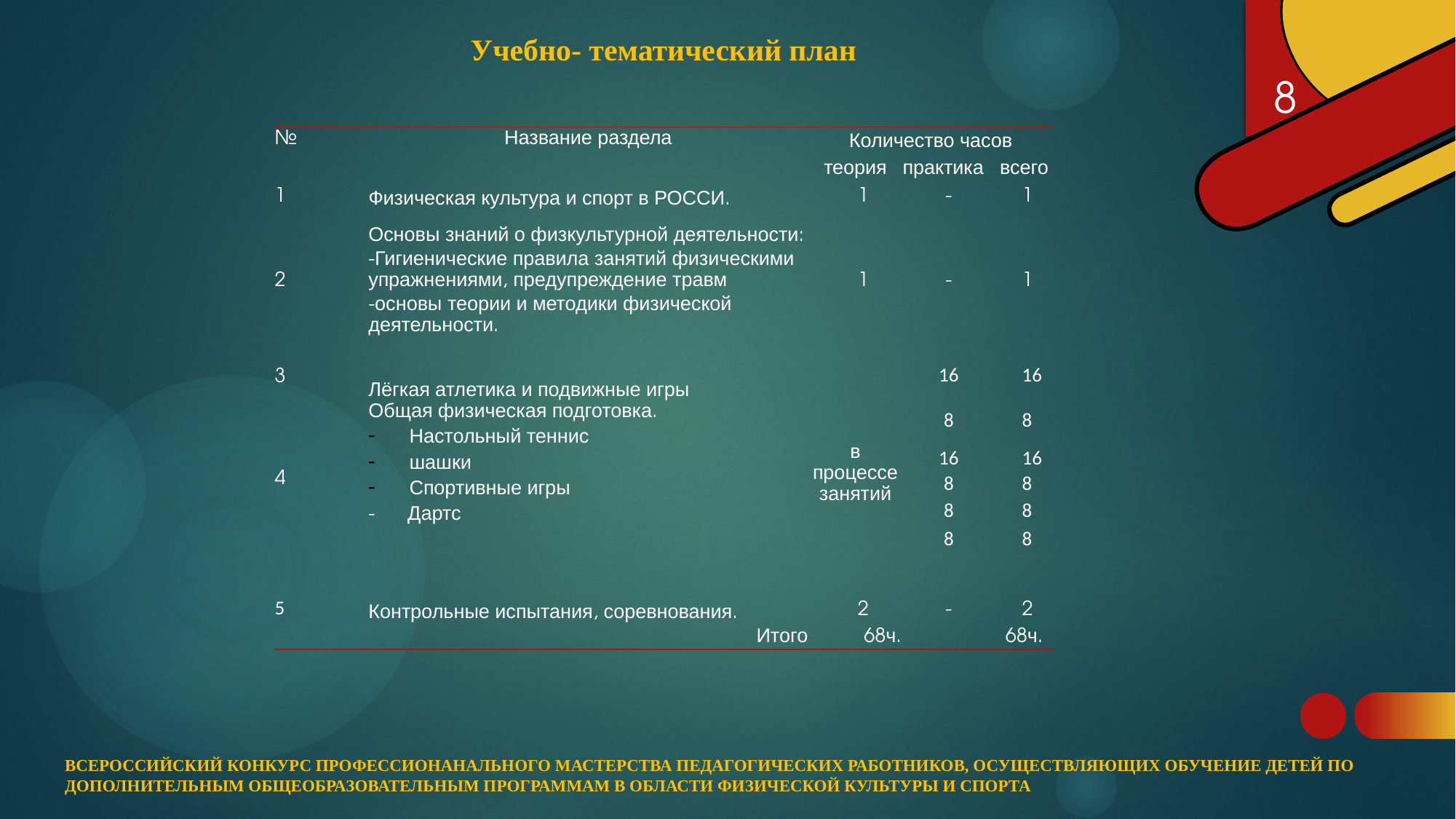

Учебно- тематический план
8
| № | Название раздела | Количество часов |  |  |
| --- | --- | --- | --- | --- |
|  |  | теория | практика | всего |
| 1 | Физическая культура и спорт в РОССИ. | 1 | - | 1 |
| 2 | Основы знаний о физкультурной деятельности: -Гигиенические правила занятий физическими упражнениями, предупреждение травм -основы теории и методики физической деятельности. | 1 | - | 1 |
| 3 | Лёгкая атлетика и подвижные игры | в процессе занятий | 16 | 16 |
| 4 | Общая физическая подготовка. Настольный теннис шашки Спортивные игры - Дартс |  | 8 16 | 8 16 |
|  |  |  | 8 | 8 |
|  |  |  | 8 | 8 |
|  |  |  | 8 | 8 |
|  |  |  |  |  |
| 5 | Контрольные испытания, соревнования. | 2 | - | 2 |
|  | Итого | 68ч. |  | 68ч. |
ВСЕРОССИЙСКИЙ КОНКУРС ПРОФЕССИОНАНАЛЬНОГО МАСТЕРСТВА ПЕДАГОГИЧЕСКИХ РАБОТНИКОВ, ОСУЩЕСТВЛЯЮЩИХ ОБУЧЕНИЕ ДЕТЕЙ ПО ДОПОЛНИТЕЛЬНЫМ ОБЩЕОБРАЗОВАТЕЛЬНЫМ ПРОГРАММАМ В ОБЛАСТИ ФИЗИЧЕСКОЙ КУЛЬТУРЫ И СПОРТА